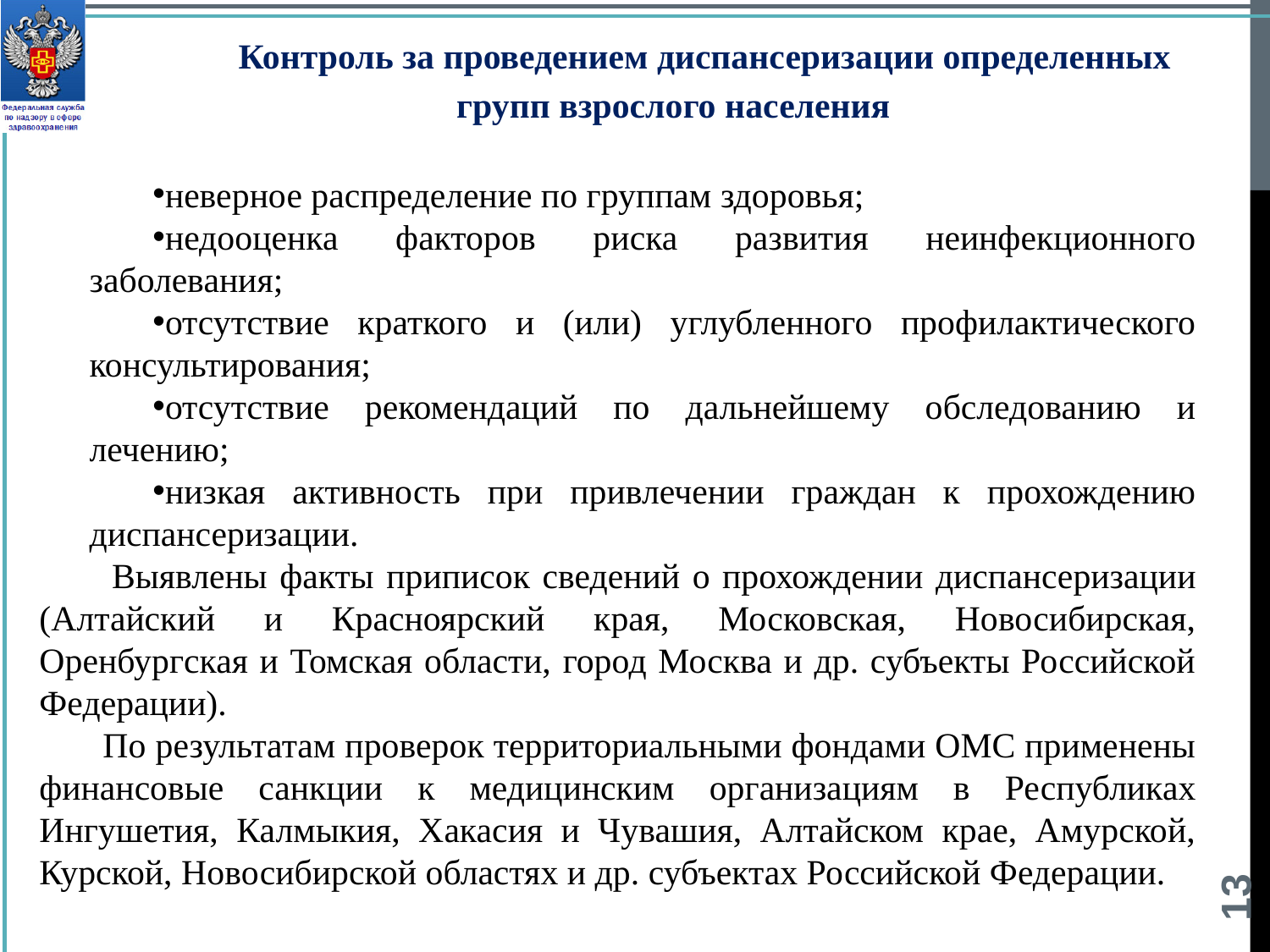

Контроль за проведением диспансеризации определенных групп взрослого населения
неверное распределение по группам здоровья;
недооценка факторов риска развития неинфекционного заболевания;
отсутствие краткого и (или) углубленного профилактического консультирования;
отсутствие рекомендаций по дальнейшему обследованию и лечению;
низкая активность при привлечении граждан к прохождению диспансеризации.
 Выявлены факты приписок сведений о прохождении диспансеризации (Алтайский и Красноярский края, Московская, Новосибирская, Оренбургская и Томская области, город Москва и др. субъекты Российской Федерации).
По результатам проверок территориальными фондами ОМС применены финансовые санкции к медицинским организациям в Республиках Ингушетия, Калмыкия, Хакасия и Чувашия, Алтайском крае, Амурской, Курской, Новосибирской областях и др. субъектах Российской Федерации.
13